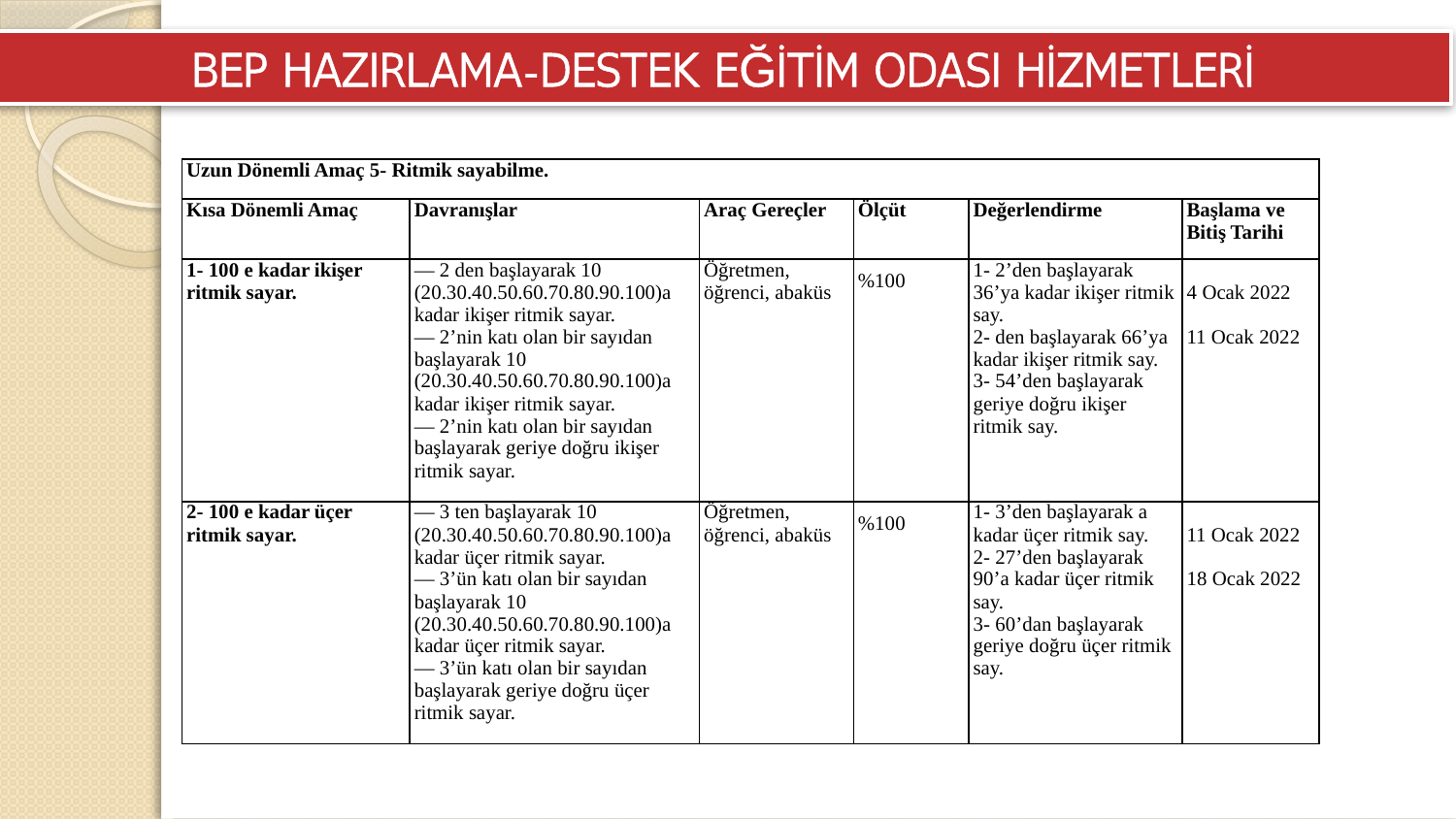

BEP HAZIRLAMA-DESTEK EĞİTİM ODASI HİZMETLERİ
| Uzun Dönemli Amaç 5- Ritmik sayabilme. |  |  |  |  |  |
| --- | --- | --- | --- | --- | --- |
| Kısa Dönemli Amaç | Davranışlar | Araç Gereçler | Ölçüt | Değerlendirme | Başlama ve Bitiş Tarihi |
| 1- 100 e kadar ikişer ritmik sayar. | — 2 den başlayarak 10 (20.30.40.50.60.70.80.90.100)a kadar ikişer ritmik sayar. — 2’nin katı olan bir sayıdan başlayarak 10 (20.30.40.50.60.70.80.90.100)a kadar ikişer ritmik sayar. — 2’nin katı olan bir sayıdan başlayarak geriye doğru ikişer ritmik sayar. | Öğretmen, öğrenci, abaküs | %100 | 1- 2’den başlayarak 36’ya kadar ikişer ritmik say. 2- den başlayarak 66’ya kadar ikişer ritmik say. 3- 54’den başlayarak geriye doğru ikişer ritmik say. | 4 Ocak 2022 11 Ocak 2022 |
| 2- 100 e kadar üçer ritmik sayar. | — 3 ten başlayarak 10 (20.30.40.50.60.70.80.90.100)a kadar üçer ritmik sayar. — 3’ün katı olan bir sayıdan başlayarak 10 (20.30.40.50.60.70.80.90.100)a kadar üçer ritmik sayar. — 3’ün katı olan bir sayıdan başlayarak geriye doğru üçer ritmik sayar. | Öğretmen, öğrenci, abaküs | %100 | 1- 3’den başlayarak a kadar üçer ritmik say. 2- 27’den başlayarak 90’a kadar üçer ritmik say. 3- 60’dan başlayarak geriye doğru üçer ritmik say. | 11 Ocak 2022 18 Ocak 2022 |